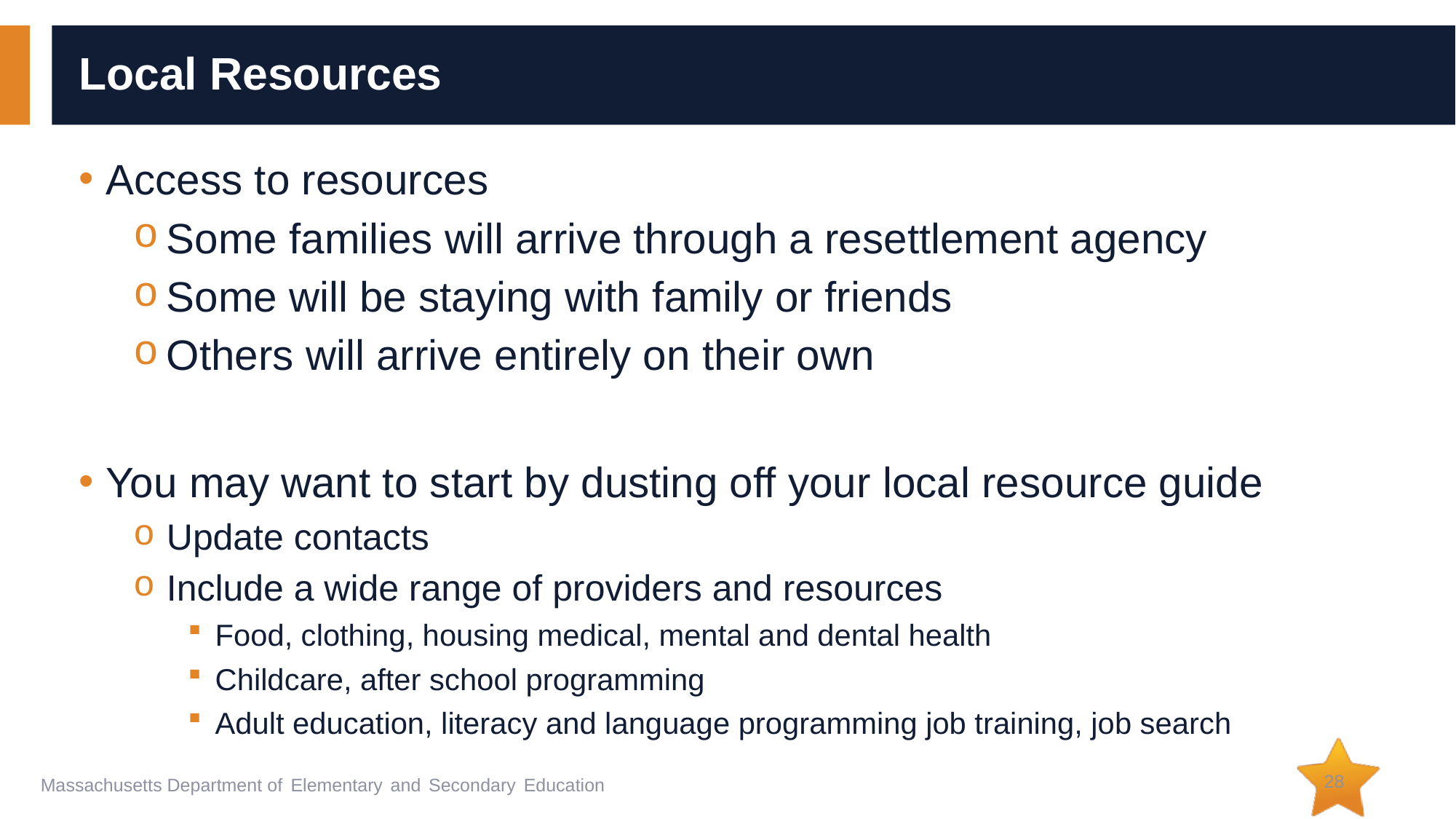

# Local Resources
Access to resources
Some families will arrive through a resettlement agency
Some will be staying with family or friends
Others will arrive entirely on their own

You may want to start by dusting off your local resource guide
Update contacts
Include a wide range of providers and resources
Food, clothing, housing medical, mental and dental health
Childcare, after school programming
Adult education, literacy and language programming job training, job search
28